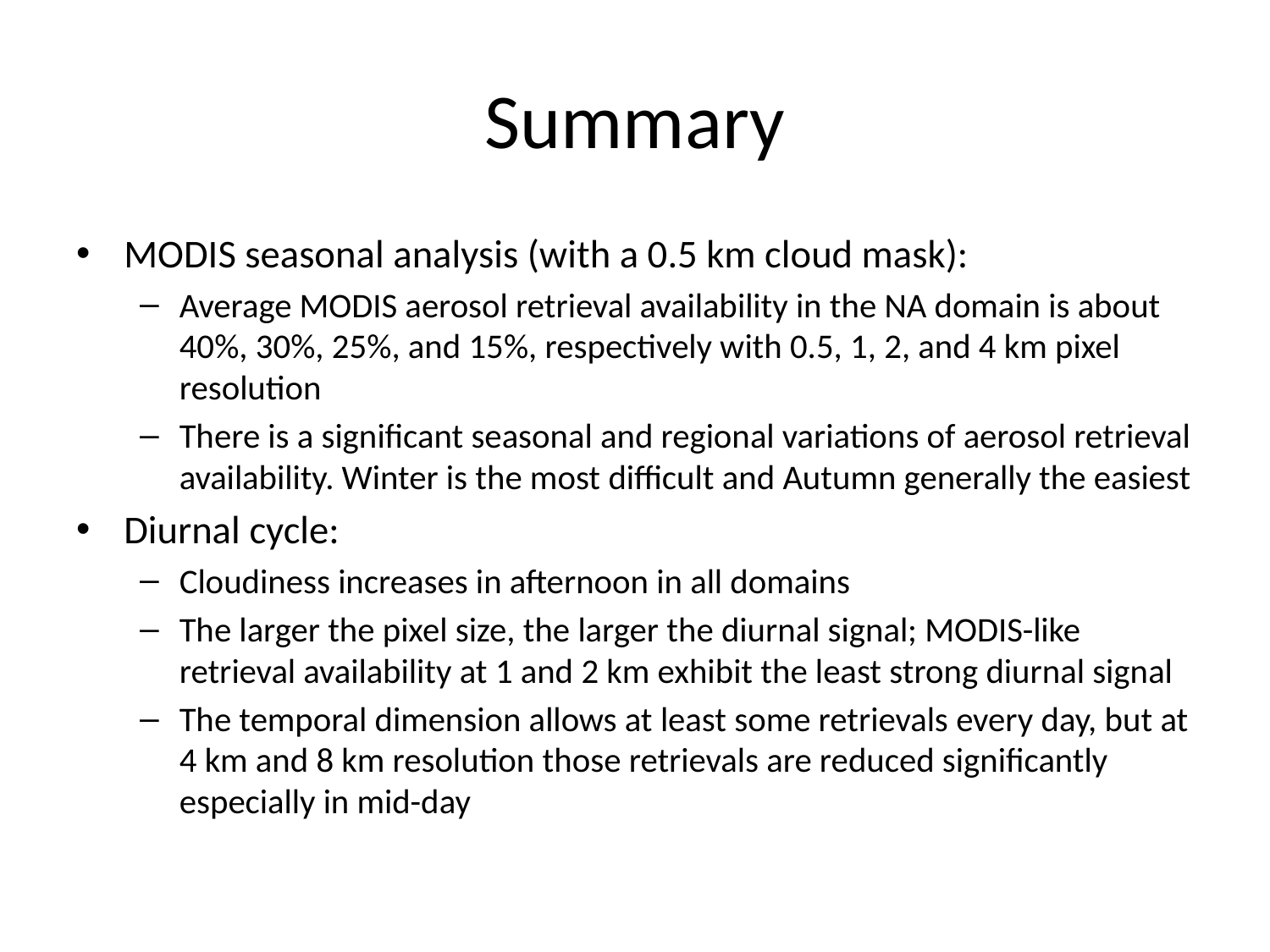

# Summary
MODIS seasonal analysis (with a 0.5 km cloud mask):
Average MODIS aerosol retrieval availability in the NA domain is about 40%, 30%, 25%, and 15%, respectively with 0.5, 1, 2, and 4 km pixel resolution
There is a significant seasonal and regional variations of aerosol retrieval availability. Winter is the most difficult and Autumn generally the easiest
Diurnal cycle:
Cloudiness increases in afternoon in all domains
The larger the pixel size, the larger the diurnal signal; MODIS-like retrieval availability at 1 and 2 km exhibit the least strong diurnal signal
The temporal dimension allows at least some retrievals every day, but at 4 km and 8 km resolution those retrievals are reduced significantly especially in mid-day